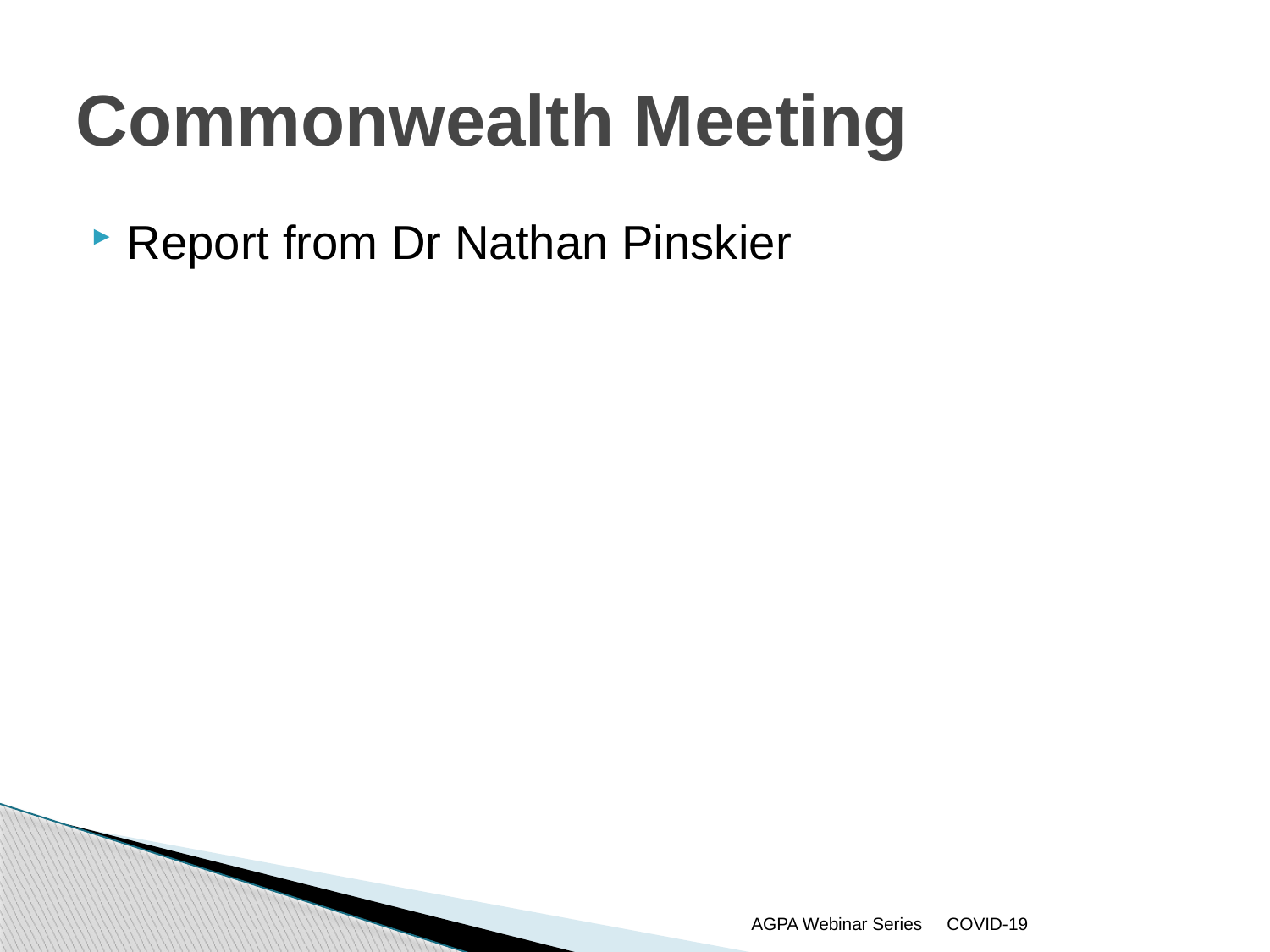

# Commonwealth Meeting
Report from Dr Nathan Pinskier
AGPA Webinar Series
COVID-19